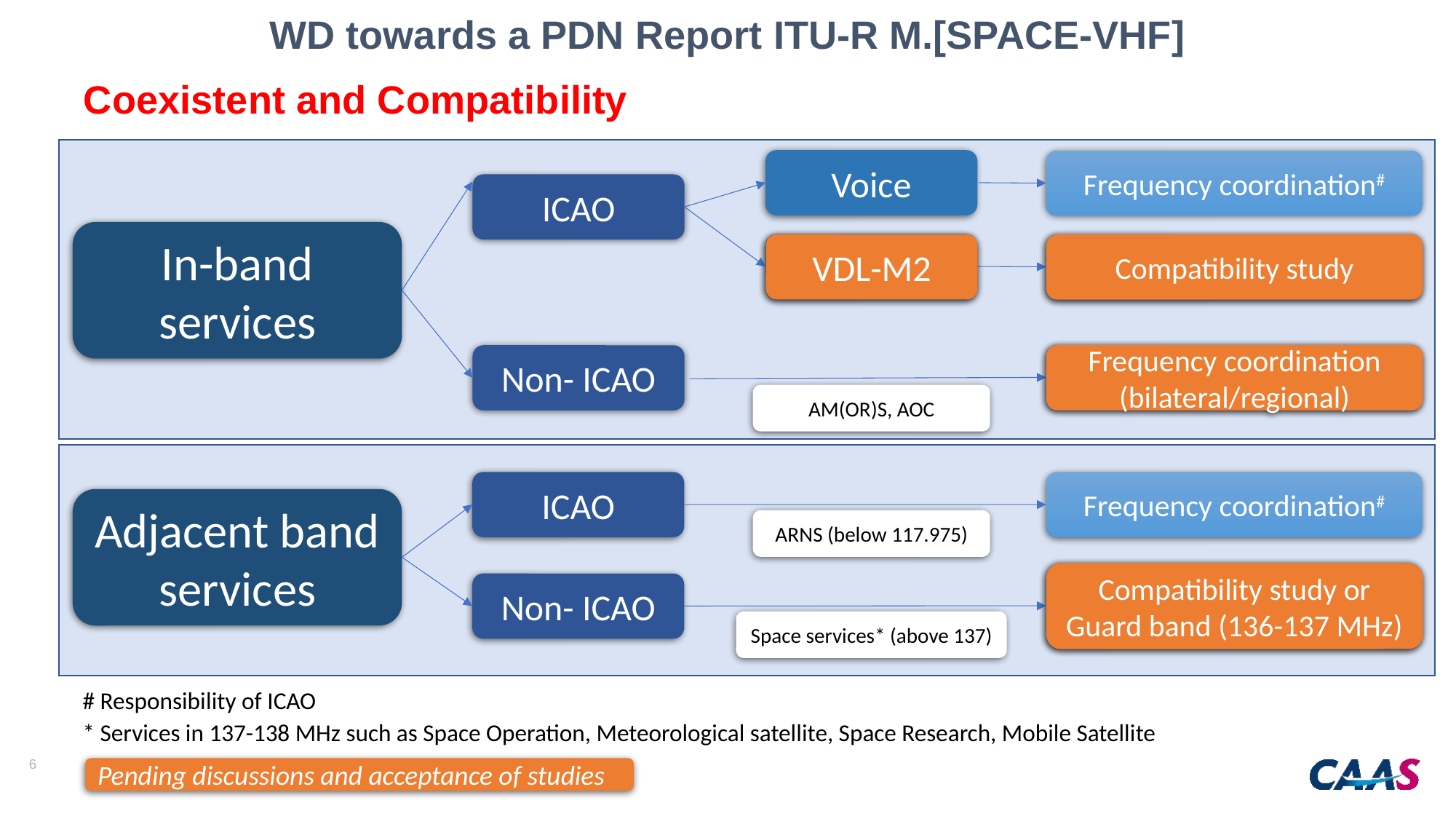

WD towards a PDN Report ITU-R M.[SPACE-VHF]
# Coexistent and Compatibility

Voice
Frequency coordination#
ICAO
VDL-M2
Compatibility study
Frequency coordination (bilateral/regional)
Non- ICAO
AM(OR)S, AOC
In-band services
VDL-M2
Compatibility study
Frequency coordination (bilateral/regional)
Compatibility study or
Guard band (136-137 MHz)

ICAO
Frequency coordination#
ARNS (below 117.975)
Compatibility study or
Guard band (136-137 MHz)
Non- ICAO
Space services* (above 137)
Adjacent band
services
# Responsibility of ICAO
* Services in 137-138 MHz such as Space Operation, Meteorological satellite, Space Research, Mobile Satellite
6
Pending discussions and acceptance of studies